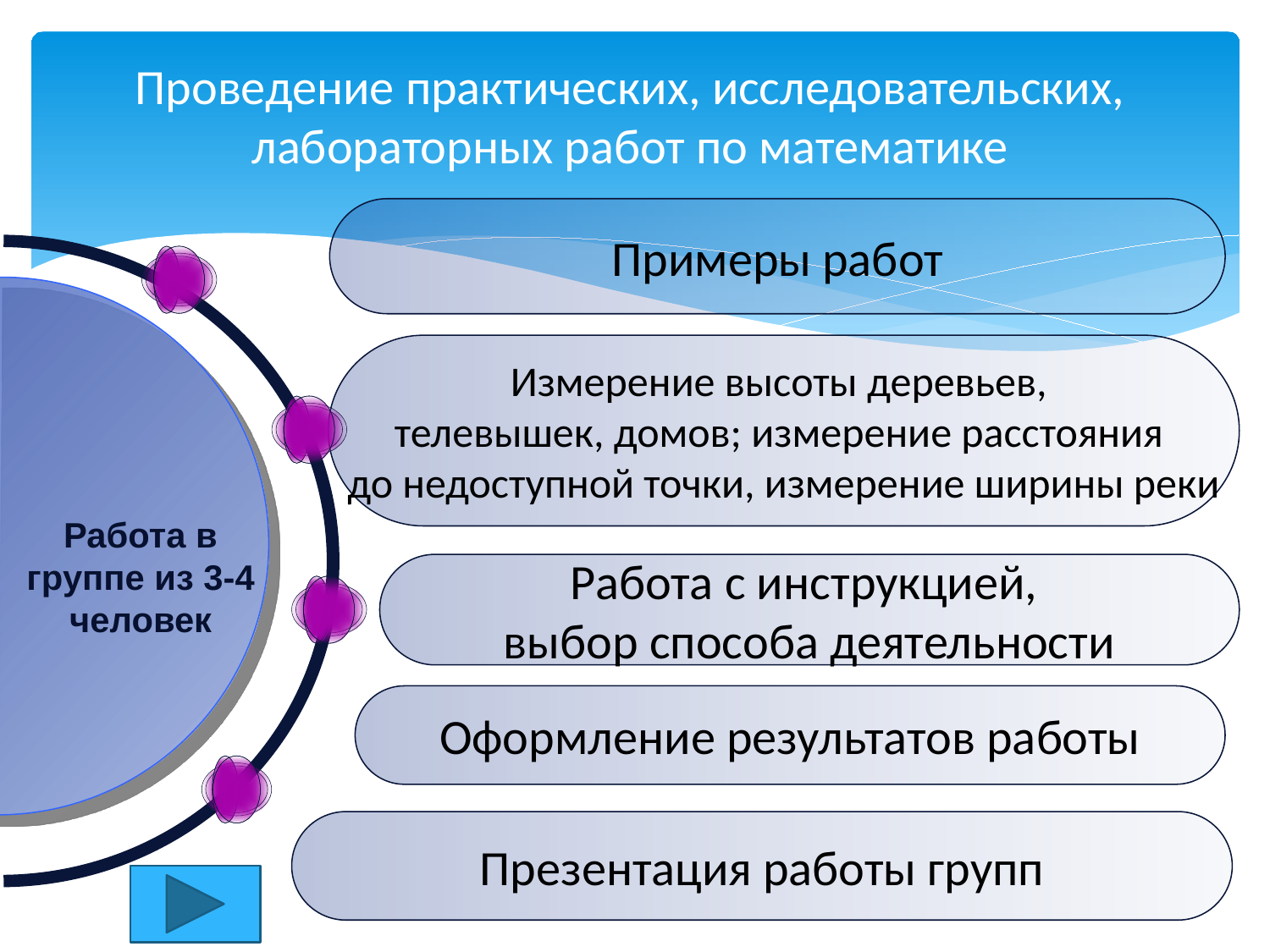

Проведение практических, исследовательских, лабораторных работ по математике

Примеры работ

Измерение высоты деревьев,
телевышек, домов; измерение расстояния
до недоступной точки, измерение ширины реки
Работа в группе из 3-4
человек
Работа с инструкцией,
выбор способа деятельности
Оформление результатов работы
Презентация работы групп